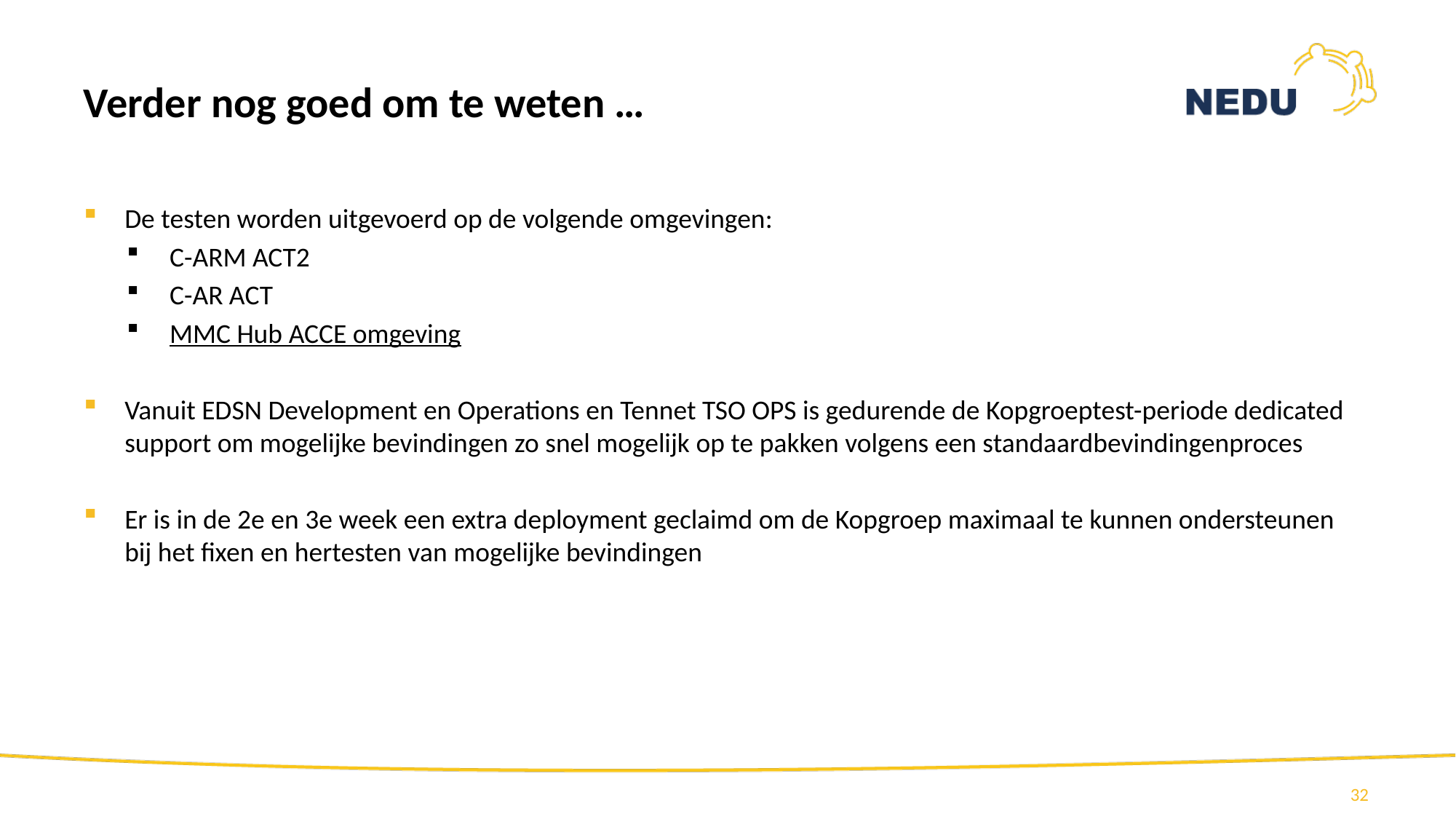

# Verder nog goed om te weten …

De testen worden uitgevoerd op de volgende omgevingen:
C-ARM ACT2
C-AR ACT
MMC Hub ACCE omgeving

Vanuit EDSN Development en Operations en Tennet TSO OPS is gedurende de Kopgroeptest-periode dedicated support om mogelijke bevindingen zo snel mogelijk op te pakken volgens een standaardbevindingenproces

Er is in de 2e en 3e week een extra deployment geclaimd om de Kopgroep maximaal te kunnen ondersteunen bij het fixen en hertesten van mogelijke bevindingen

32